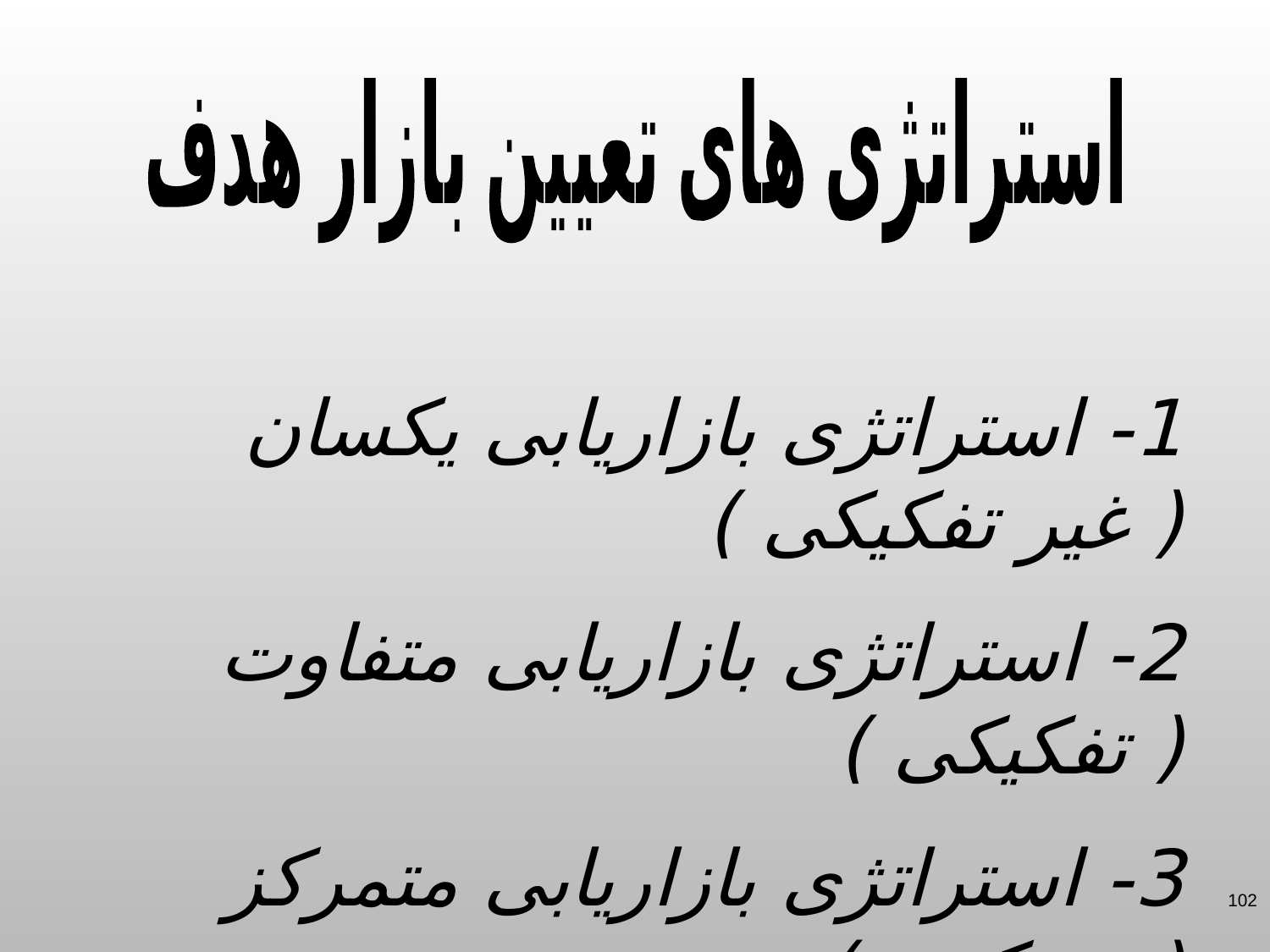

استراتژی های تعیین بازار هدف
1- استراتژی بازاریابی یکسان ( غیر تفکیکی )
2- استراتژی بازاریابی متفاوت ( تفکیکی )
3- استراتژی بازاریابی متمرکز ( تمرکزی )
102